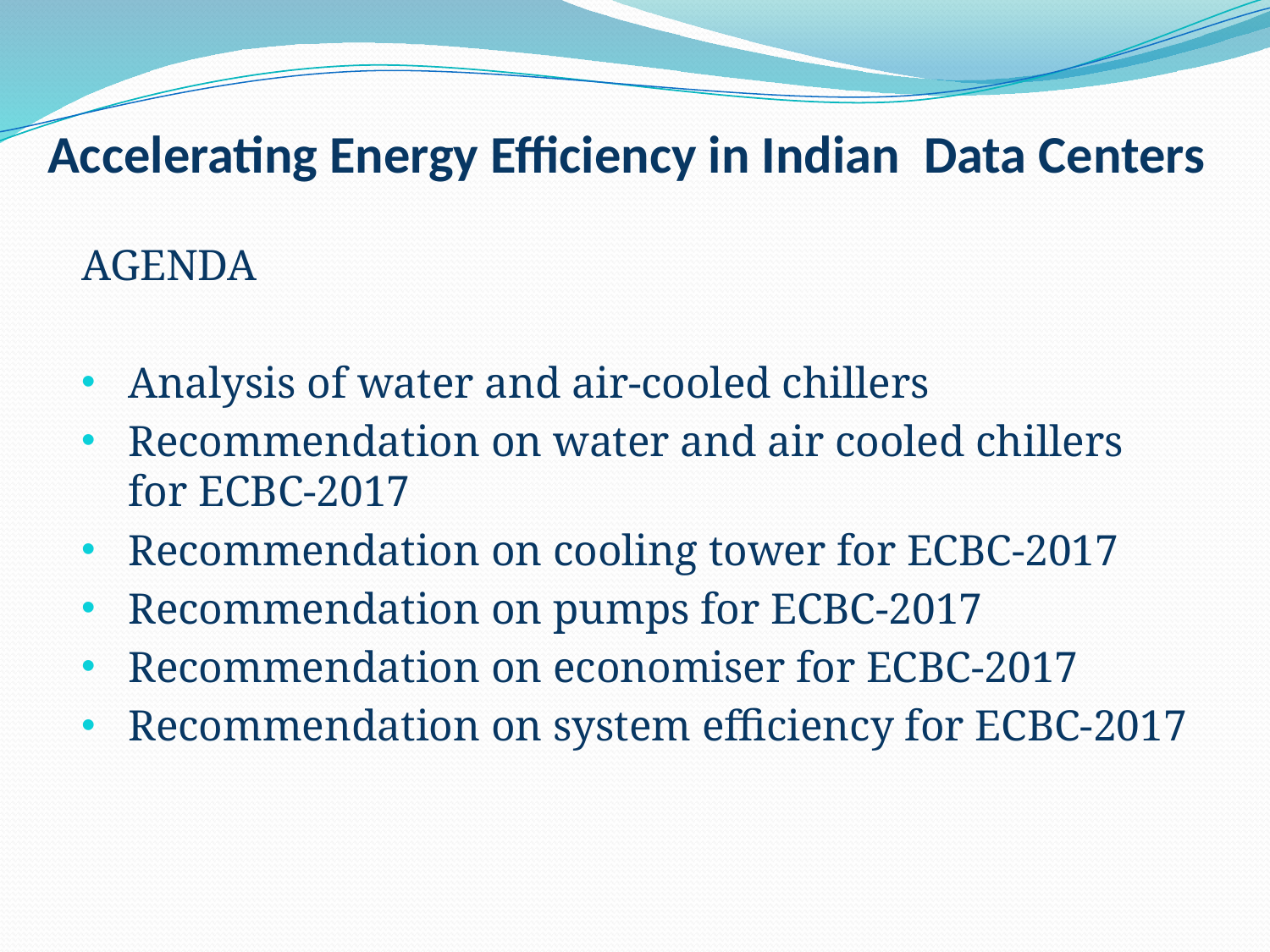

# Accelerating Energy Efficiency in Indian  Data Centers
AGENDA

Analysis of water and air-cooled chillers
Recommendation on water and air cooled chillers for ECBC-2017
Recommendation on cooling tower for ECBC-2017
Recommendation on pumps for ECBC-2017
Recommendation on economiser for ECBC-2017
Recommendation on system efficiency for ECBC-2017